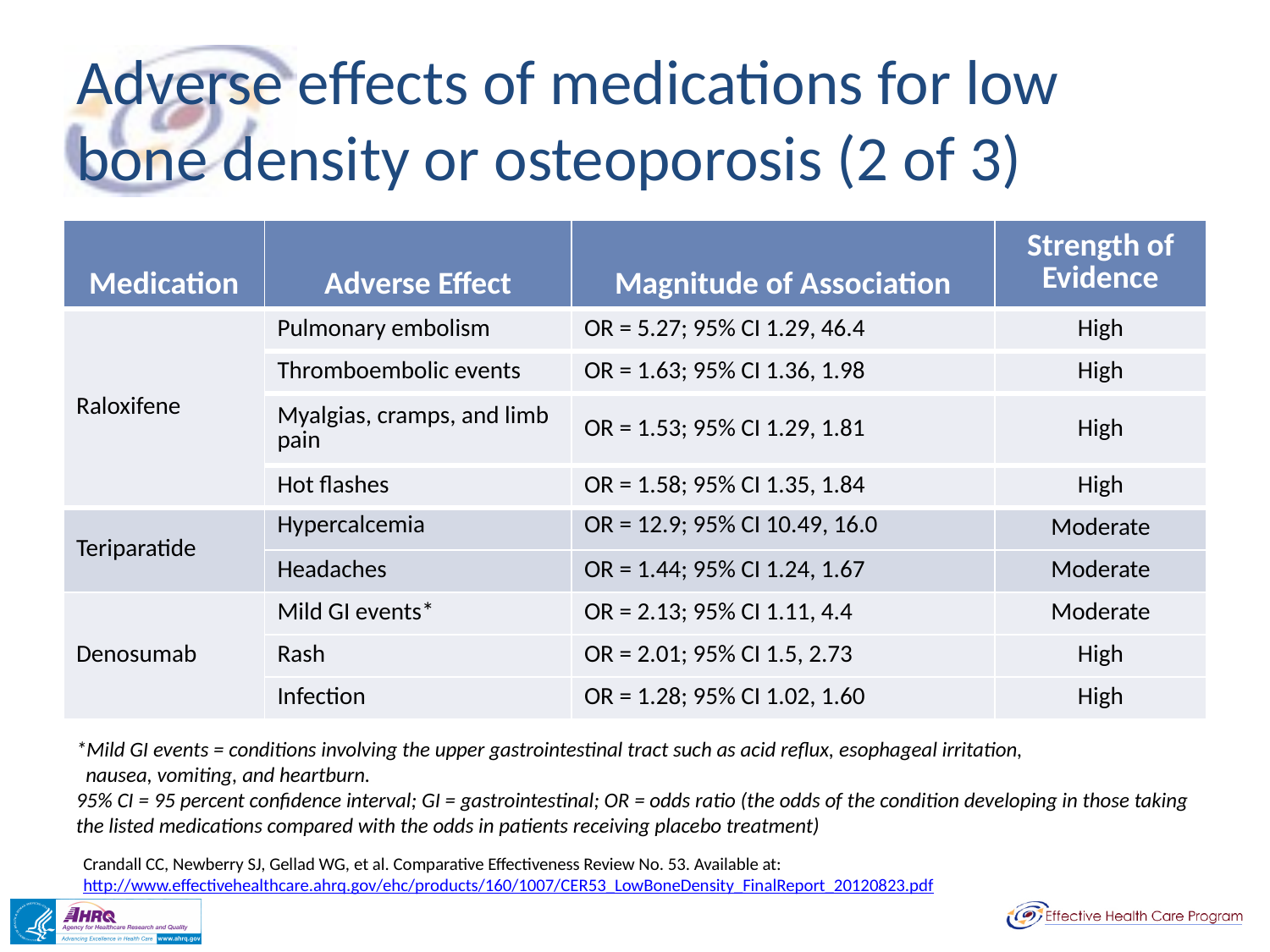

# Adverse effects of medications for low bone density or osteoporosis (2 of 3)
| Medication | Adverse Effect | Magnitude of Association | Strength of Evidence |
| --- | --- | --- | --- |
| Raloxifene | Pulmonary embolism | OR = 5.27; 95% CI 1.29, 46.4 | High |
|  | Thromboembolic events | OR = 1.63; 95% CI 1.36, 1.98 | High |
|  | Myalgias, cramps, and limb pain | OR = 1.53; 95% CI 1.29, 1.81 | High |
|  | Hot flashes | OR = 1.58; 95% CI 1.35, 1.84 | High |
| Teriparatide | Hypercalcemia | OR = 12.9; 95% CI 10.49, 16.0 | Moderate |
|  | Headaches | OR = 1.44; 95% CI 1.24, 1.67 | Moderate |
| Denosumab | Mild GI events\* | OR = 2.13; 95% CI 1.11, 4.4 | Moderate |
|  | Rash | OR = 2.01; 95% CI 1.5, 2.73 | High |
|  | Infection | OR = 1.28; 95% CI 1.02, 1.60 | High |
*Mild GI events = conditions involving the upper gastrointestinal tract such as acid reflux, esophageal irritation,
  nausea, vomiting, and heartburn.
95% CI = 95 percent confidence interval; GI = gastrointestinal; OR = odds ratio (the odds of the condition developing in those taking the listed medications compared with the odds in patients receiving placebo treatment)
Crandall CC, Newberry SJ, Gellad WG, et al. Comparative Effectiveness Review No. 53. Available at: http://www.effectivehealthcare.ahrq.gov/ehc/products/160/1007/CER53_LowBoneDensity_FinalReport_20120823.pdf